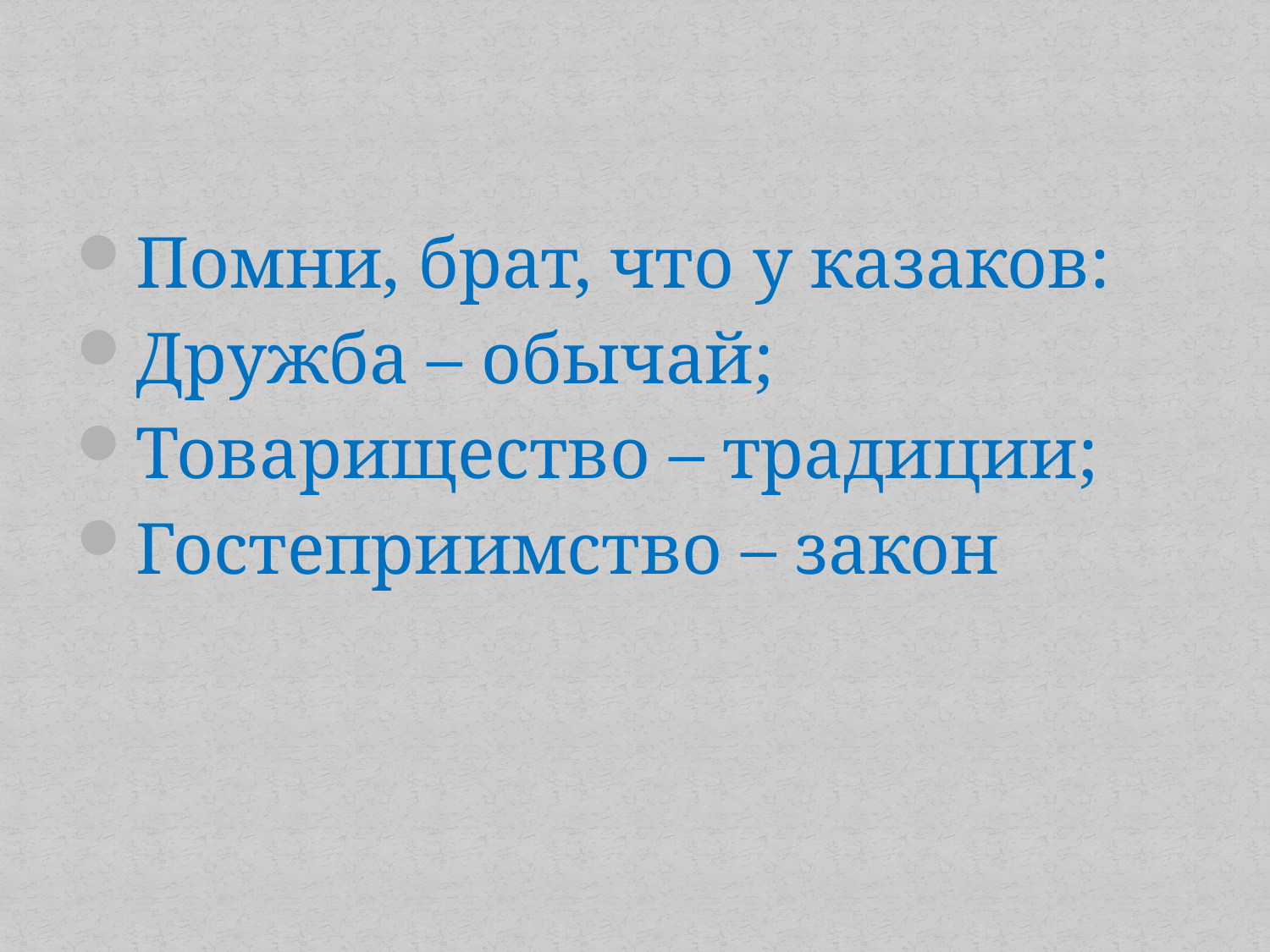

Помни, брат, что у казаков:
Дружба – обычай;
Товарищество – традиции;
Гостеприимство – закон